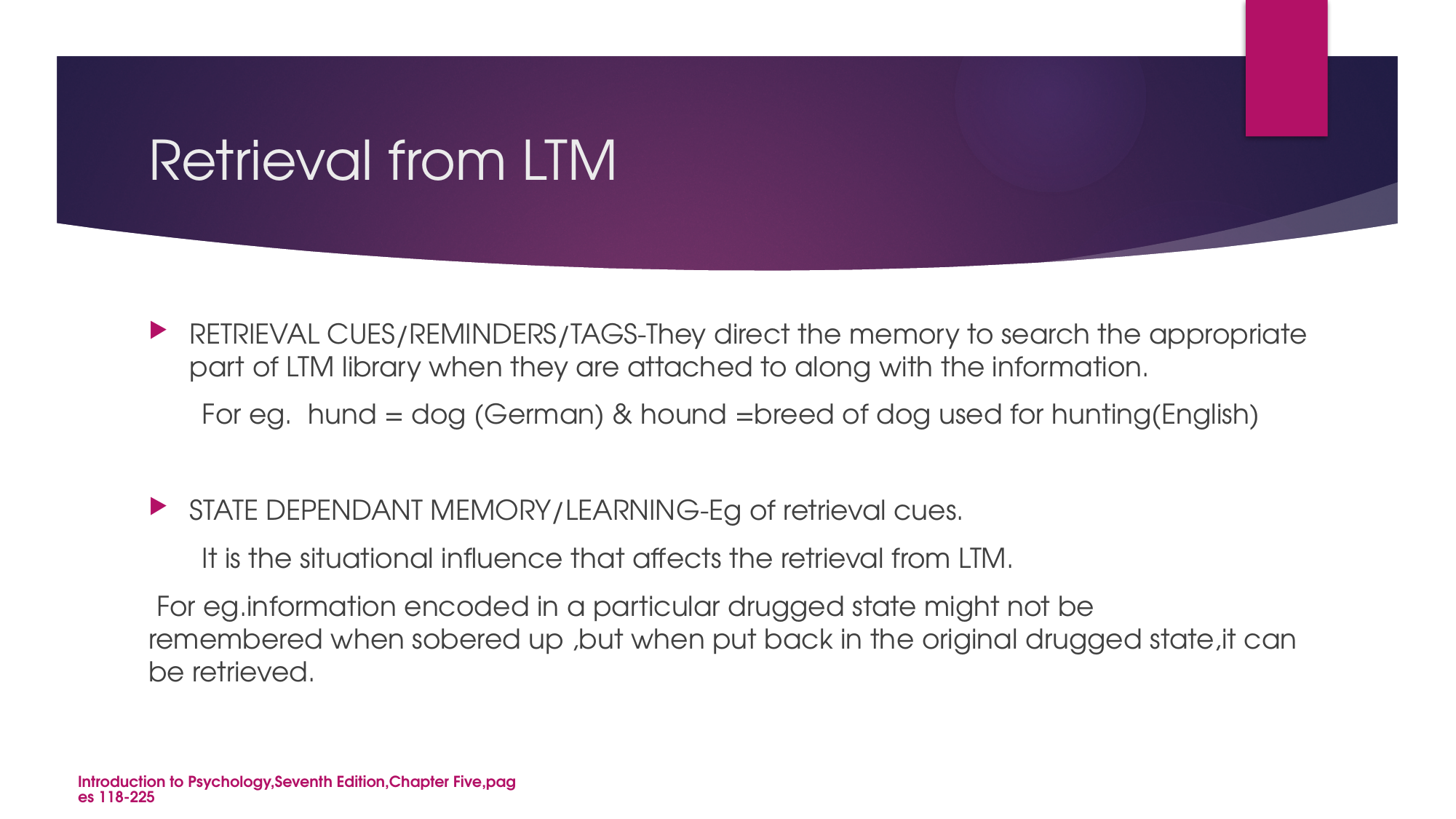

# Retrieval from LTM
RETRIEVAL CUES/REMINDERS/TAGS-They direct the memory to search the appropriate part of LTM library when they are attached to along with the information.
       For eg.  hund = dog (German) & hound =breed of dog used for hunting(English)

STATE DEPENDANT MEMORY/LEARNING-Eg of retrieval cues.
       It is the situational influence that affects the retrieval from LTM.
 For eg.information encoded in a particular drugged state might not be         remembered when sobered up ,but when put back in the original drugged state,it can be retrieved.

Introduction to Psychology,Seventh Edition,Chapter Five,pages 118-225